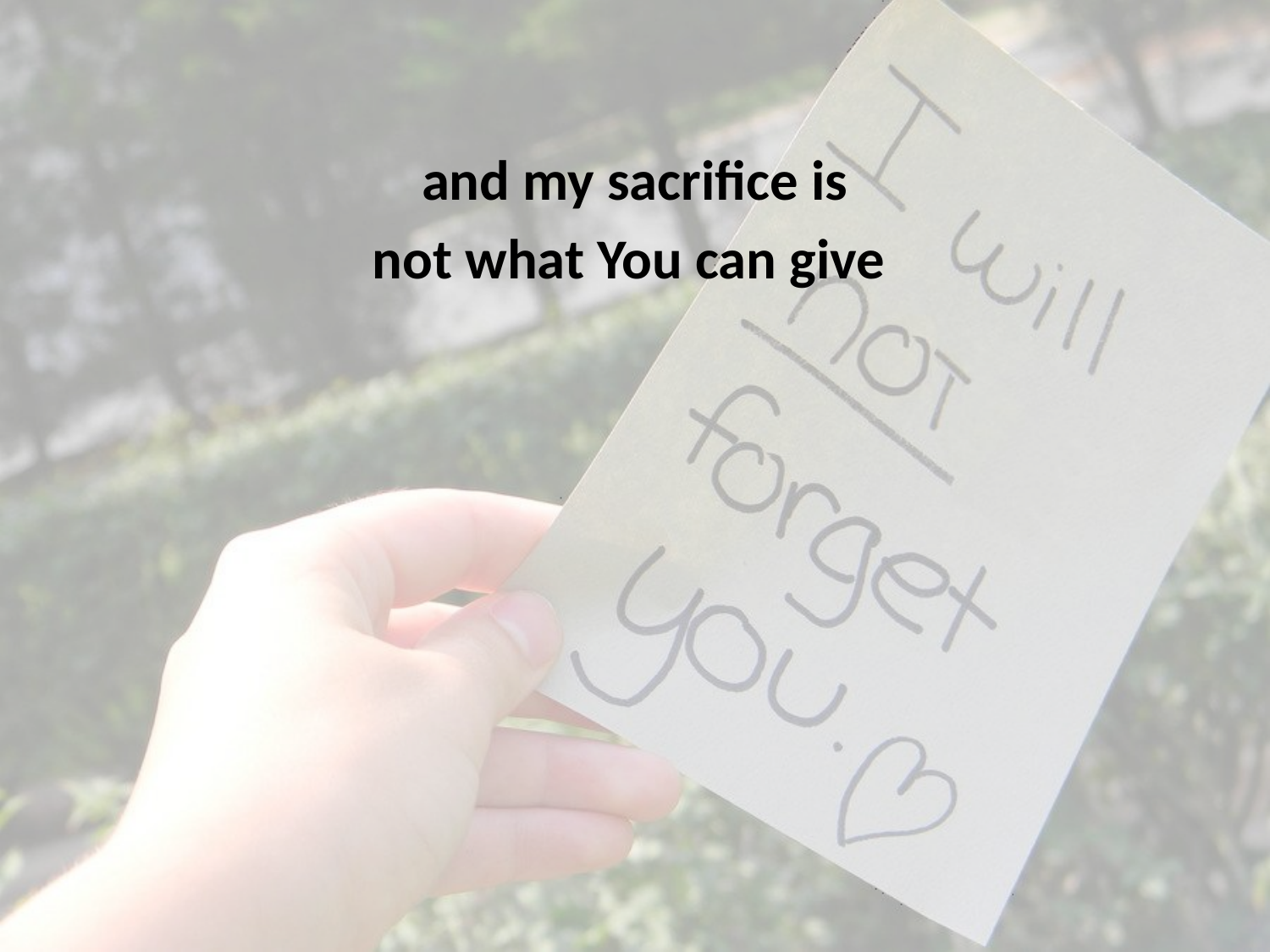

and my sacrifice is
not what You can give